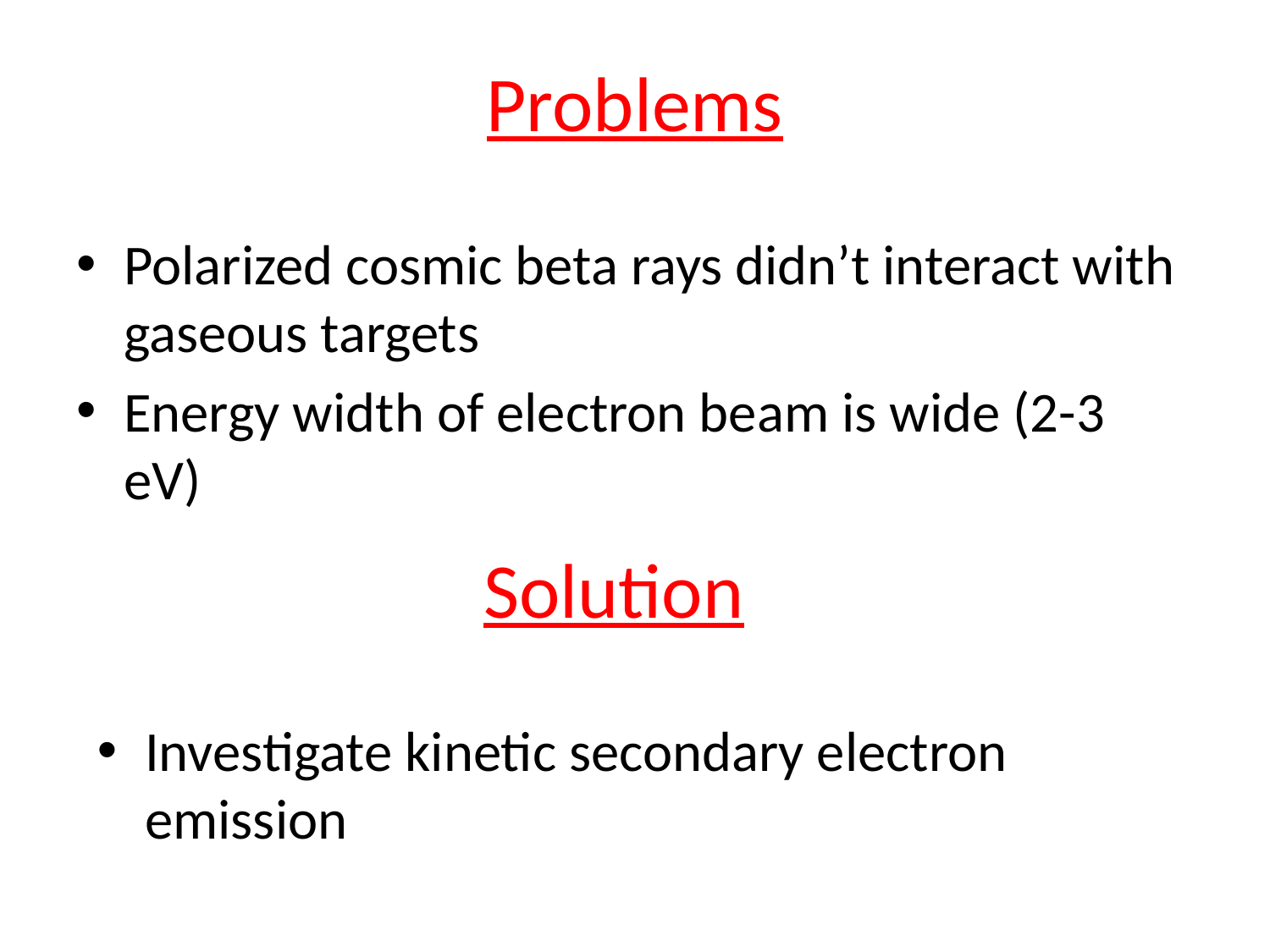

# Problems
Polarized cosmic beta rays didn’t interact with gaseous targets
Energy width of electron beam is wide (2-3 eV)
Solution
Investigate kinetic secondary electron emission